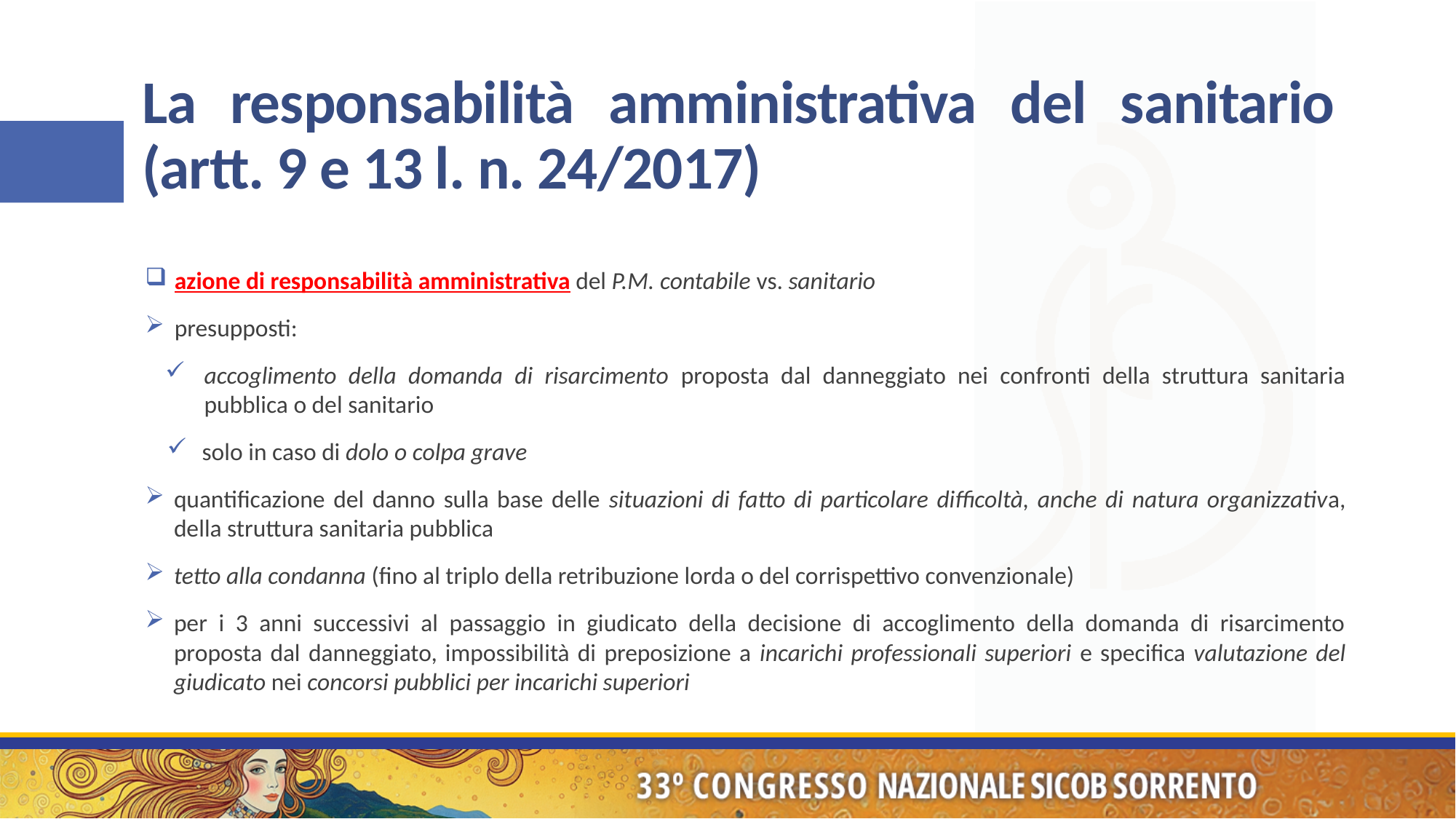

# La responsabilità amministrativa del sanitario (artt. 9 e 13 l. n. 24/2017)
azione di responsabilità amministrativa del P.M. contabile vs. sanitario
presupposti:
accoglimento della domanda di risarcimento proposta dal danneggiato nei confronti della struttura sanitaria pubblica o del sanitario
  solo in caso di dolo o colpa grave
quantificazione del danno sulla base delle situazioni di fatto di particolare difficoltà, anche di natura organizzativa, della struttura sanitaria pubblica
tetto alla condanna (fino al triplo della retribuzione lorda o del corrispettivo convenzionale)
per i 3 anni successivi al passaggio in giudicato della decisione di accoglimento della domanda di risarcimento proposta dal danneggiato, impossibilità di preposizione a incarichi professionali superiori e specifica valutazione del giudicato nei concorsi pubblici per incarichi superiori